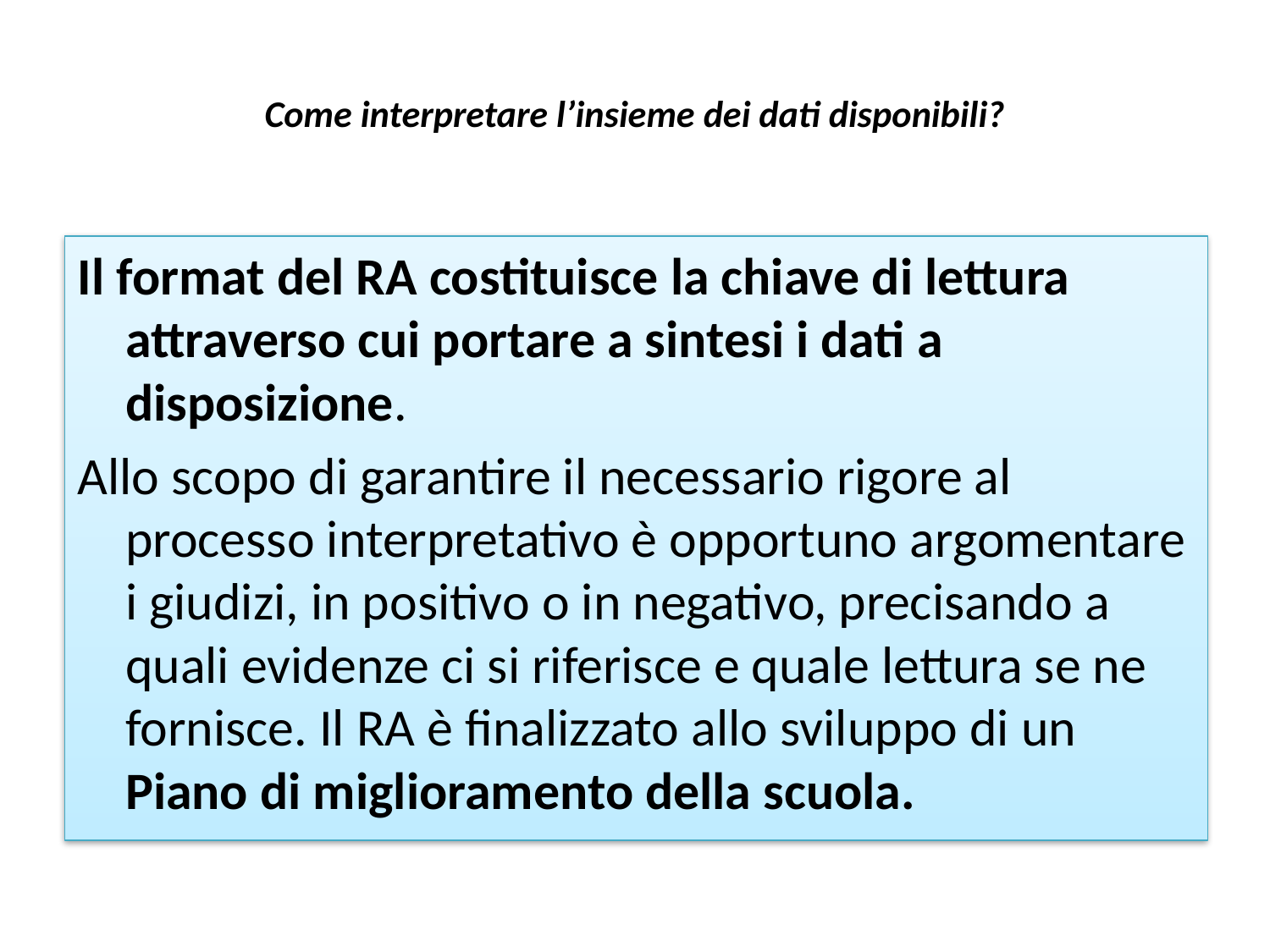

# Come interpretare l’insieme dei dati disponibili?
Il format del RA costituisce la chiave di lettura attraverso cui portare a sintesi i dati a disposizione.
Allo scopo di garantire il necessario rigore al processo interpretativo è opportuno argomentare i giudizi, in positivo o in negativo, precisando a quali evidenze ci si riferisce e quale lettura se ne fornisce. Il RA è finalizzato allo sviluppo di un Piano di miglioramento della scuola.